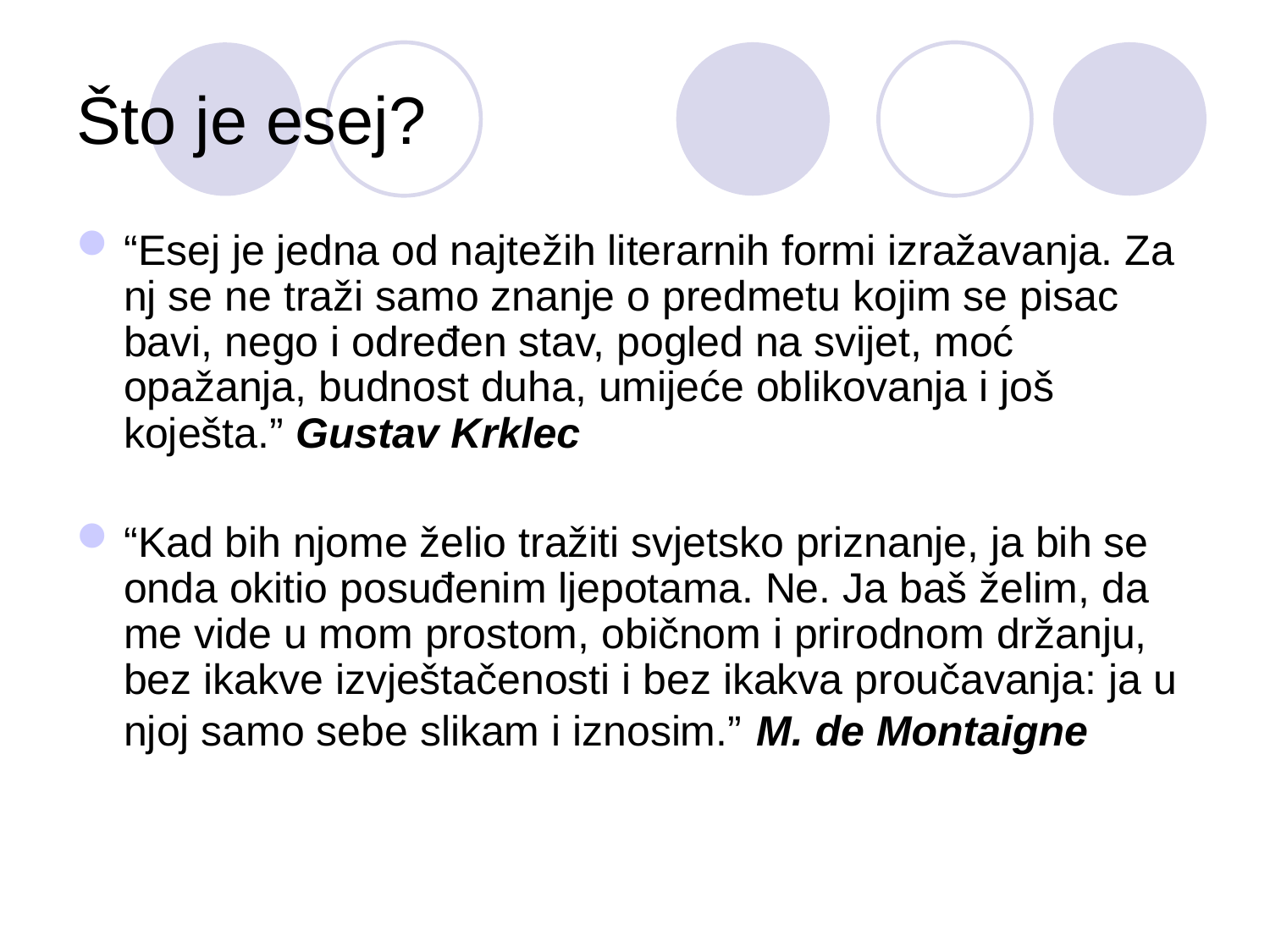

# Što je esej?
“Esej je jedna od najtežih literarnih formi izražavanja. Za nj se ne traži samo znanje o predmetu kojim se pisac bavi, nego i određen stav, pogled na svijet, moć opažanja, budnost duha, umijeće oblikovanja i još koješta.” Gustav Krklec

“Kad bih njome želio tražiti svjetsko priznanje, ja bih se onda okitio posuđenim ljepotama. Ne. Ja baš želim, da me vide u mom prostom, običnom i prirodnom držanju, bez ikakve izvještačenosti i bez ikakva proučavanja: ja u njoj samo sebe slikam i iznosim.” M. de Montaigne